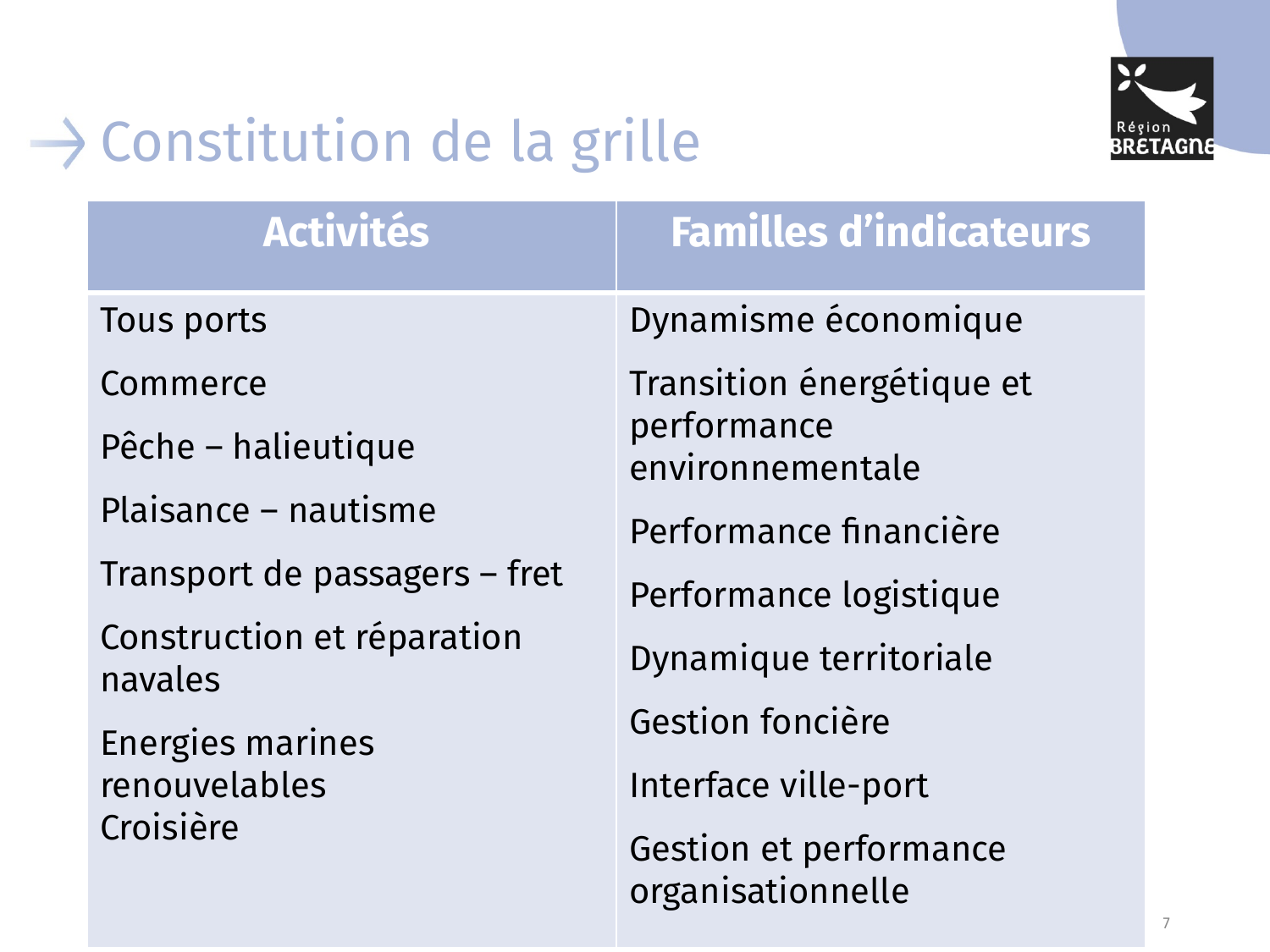

# Constitution de la grille
| Activités | Familles d’indicateurs |
| --- | --- |
| Tous ports Commerce Pêche – halieutique Plaisance – nautisme Transport de passagers – fret Construction et réparation navales Energies marines renouvelables Croisière | Dynamisme économique Transition énergétique et performance environnementale Performance financière Performance logistique Dynamique territoriale Gestion foncière Interface ville-port Gestion et performance organisationnelle |

7